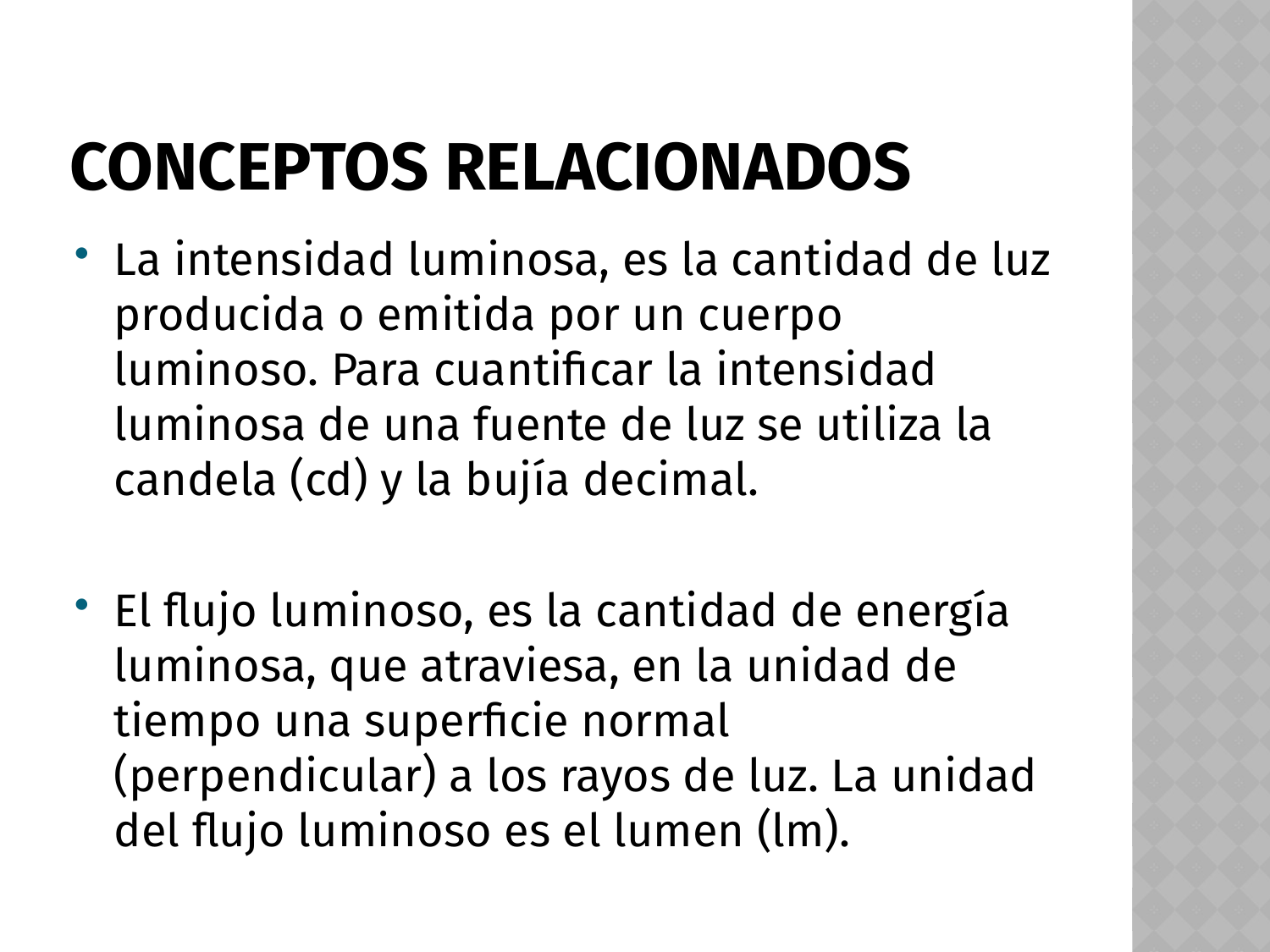

# Conceptos relacionados
La intensidad luminosa, es la cantidad de luz producida o emitida por un cuerpo luminoso. Para cuantificar la intensidad luminosa de una fuente de luz se utiliza la candela (cd) y la bujía decimal.

El flujo luminoso, es la cantidad de energía luminosa, que atraviesa, en la unidad de tiempo una superficie normal (perpendicular) a los rayos de luz. La unidad del flujo luminoso es el lumen (lm).